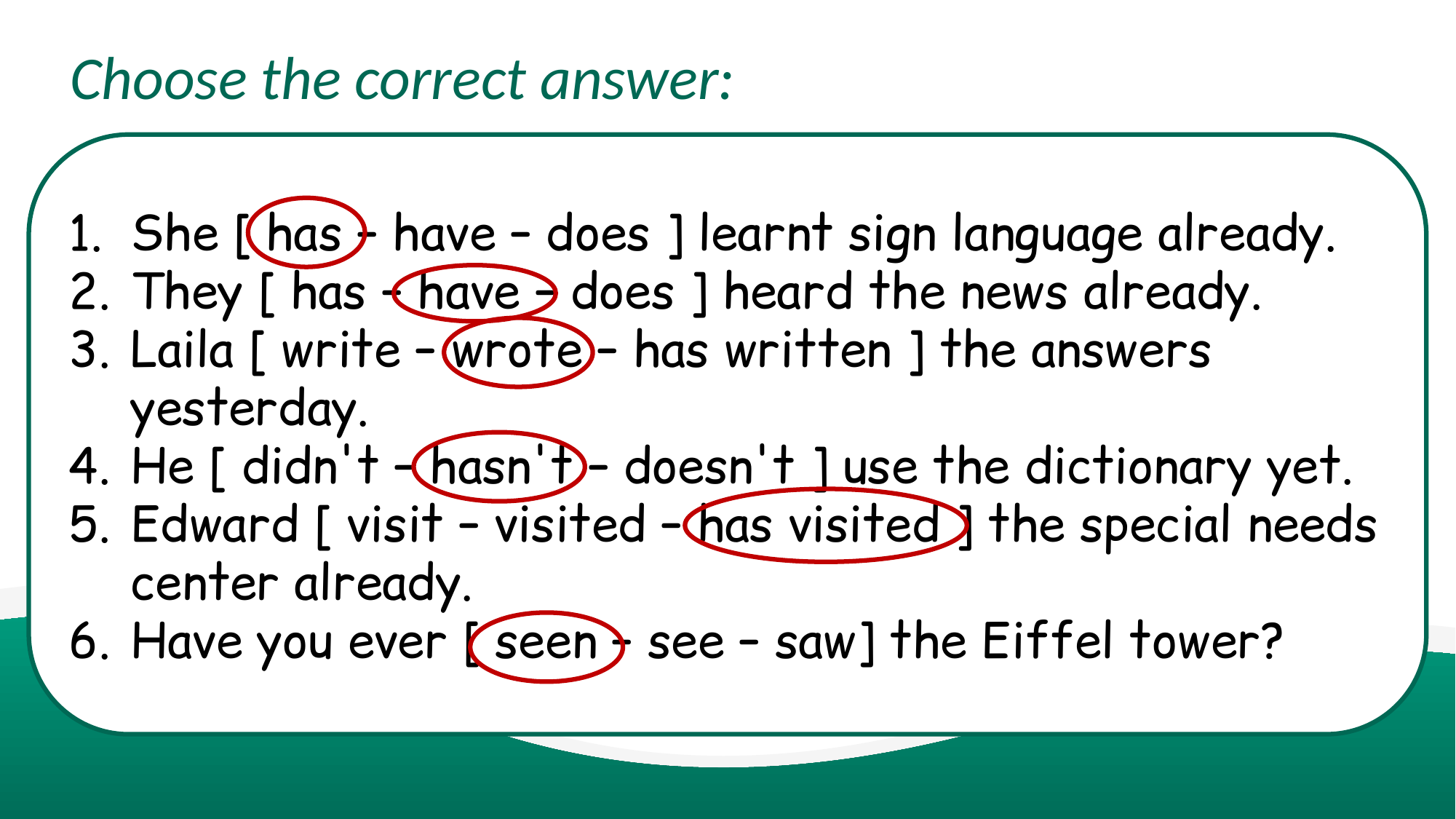

Choose the correct answer:
She [ has – have – does ] learnt sign language already.
They [ has – have – does ] heard the news already.
Laila [ write – wrote – has written ] the answers yesterday.
He [ didn't – hasn't – doesn't ] use the dictionary yet.
Edward [ visit – visited – has visited ] the special needs center already.
Have you ever [ seen – see – saw] the Eiffel tower?